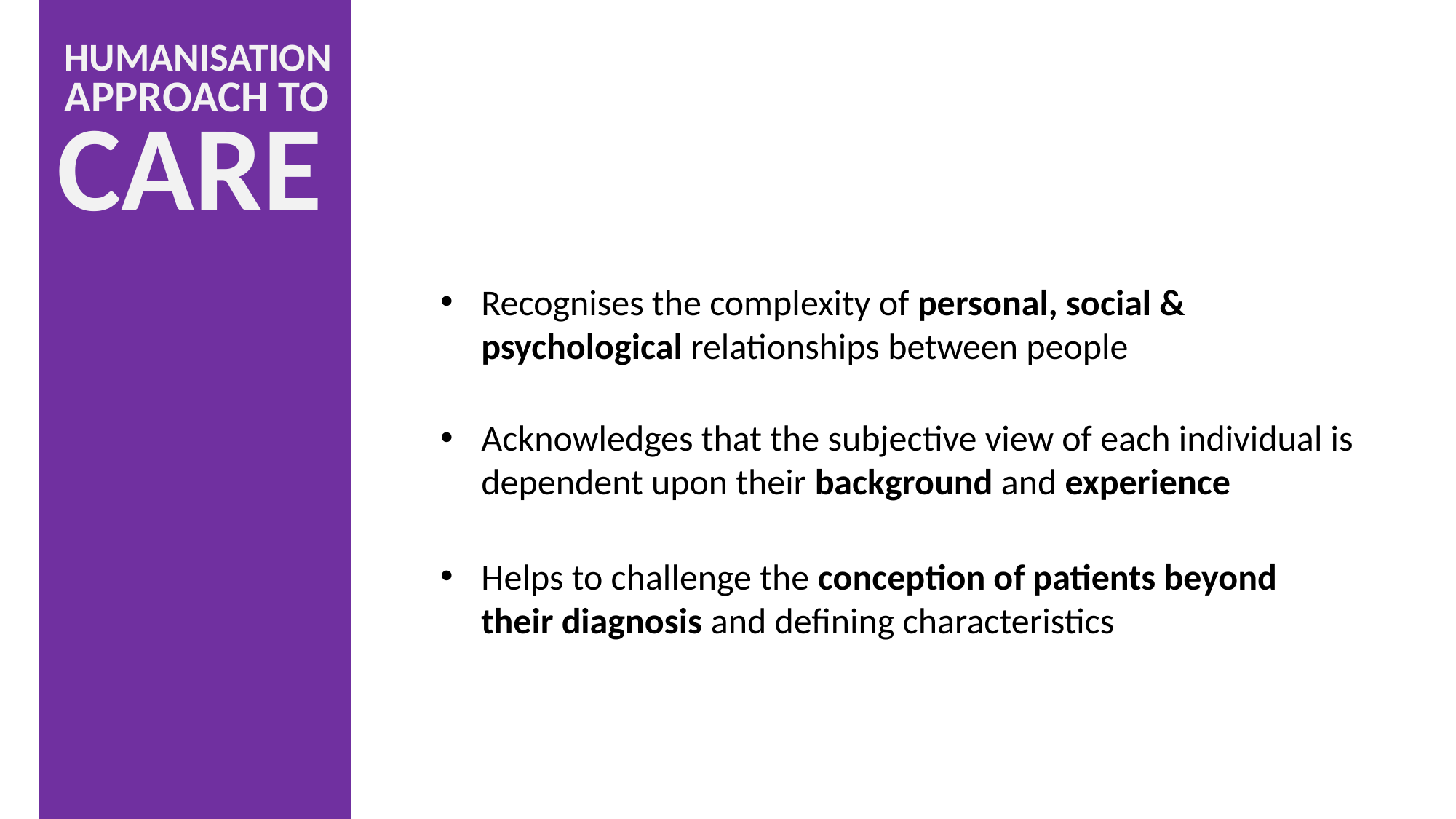

HUMANISATION
APPROACH TO
CARE
Recognises the complexity of personal, social & psychological relationships between people
Acknowledges that the subjective view of each individual is dependent upon their background and experience
Helps to challenge the conception of patients beyond their diagnosis and defining characteristics